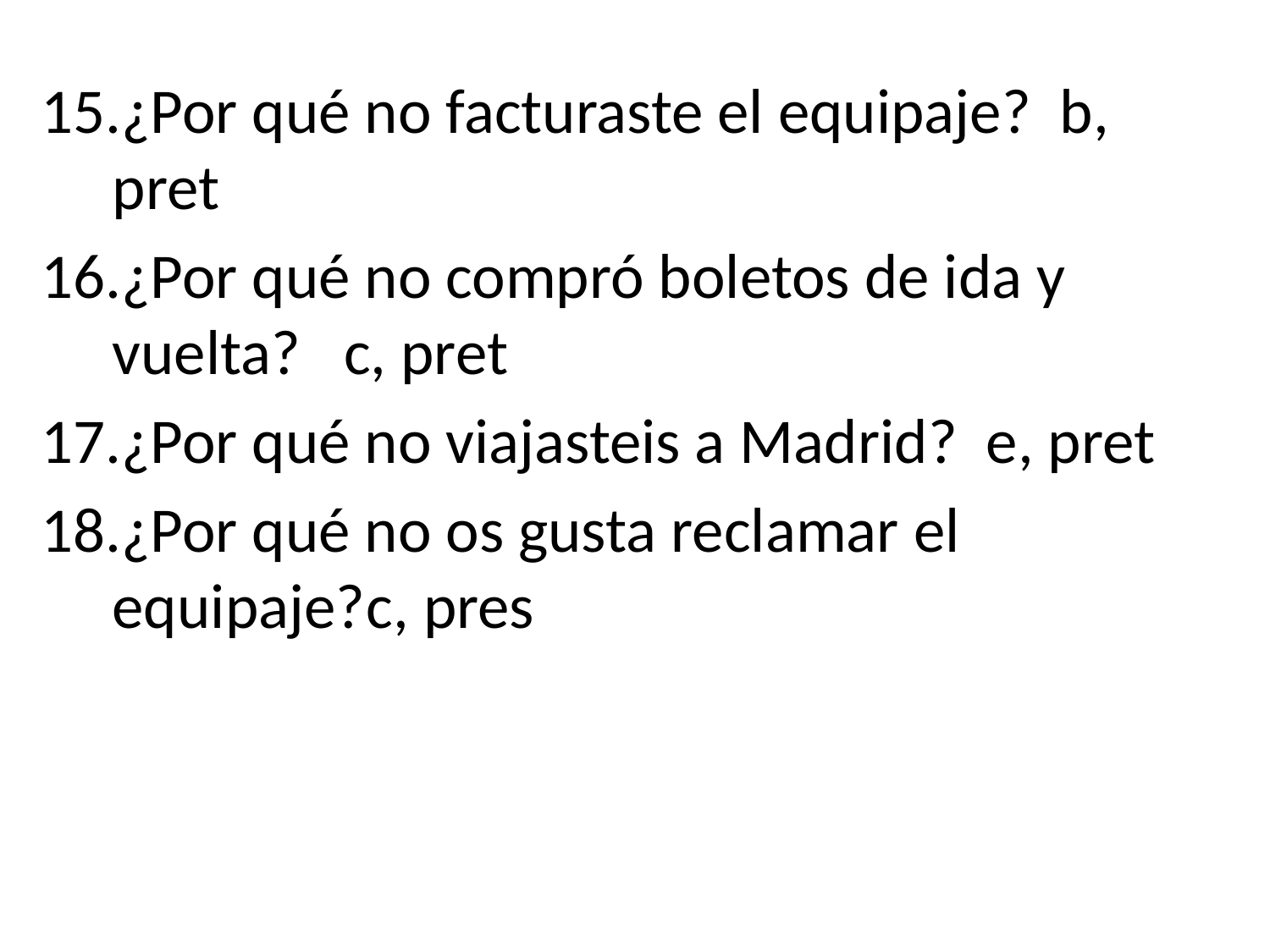

¿Por qué no facturaste el equipaje?  b, pret
¿Por qué no compró boletos de ida y vuelta?   c, pret
¿Por qué no viajasteis a Madrid?  e, pret
¿Por qué no os gusta reclamar el equipaje?	c, pres